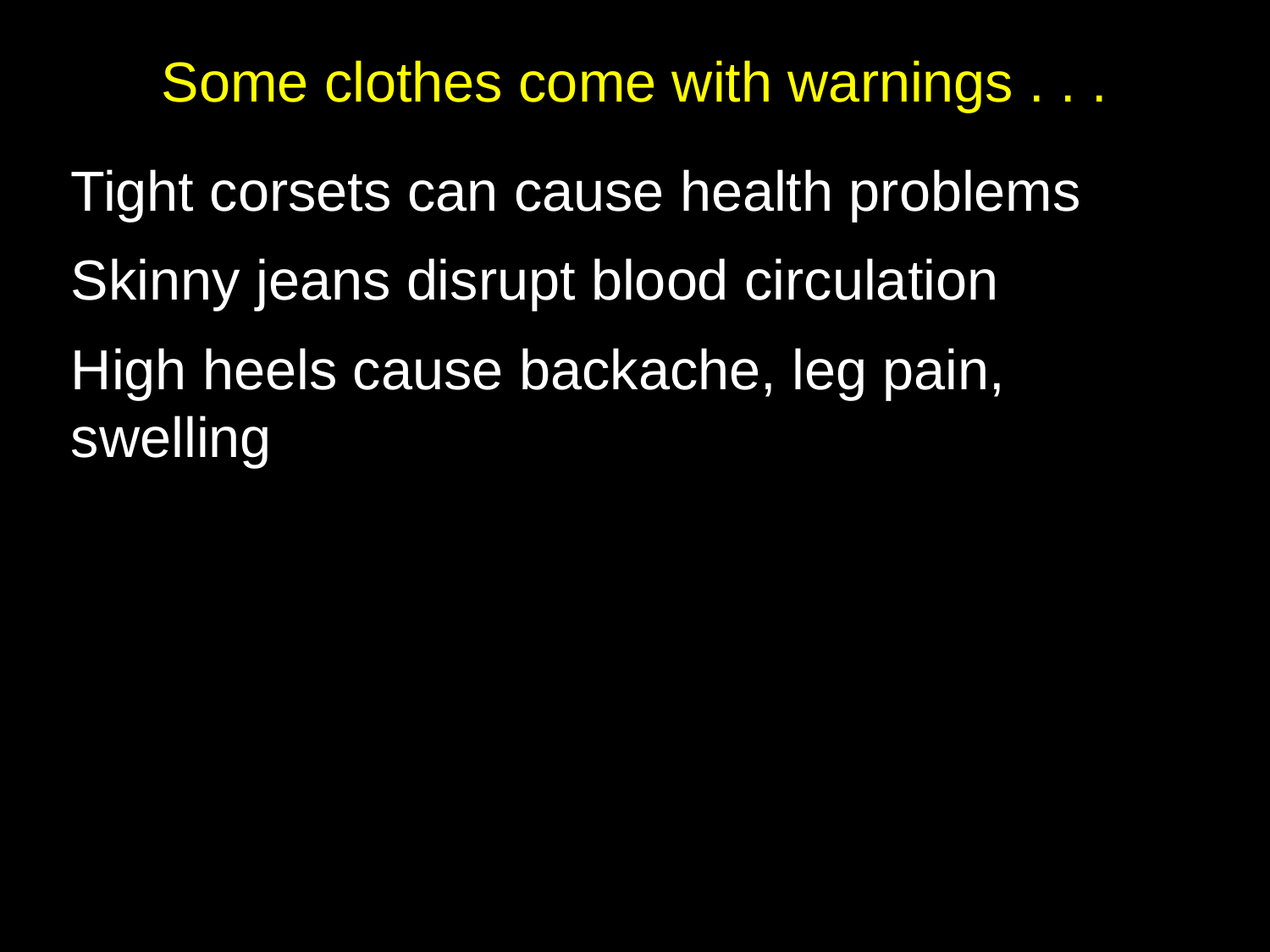

# Some clothes come with warnings . . .
Tight corsets can cause health problems
Skinny jeans disrupt blood circulation
High heels cause backache, leg pain, swelling